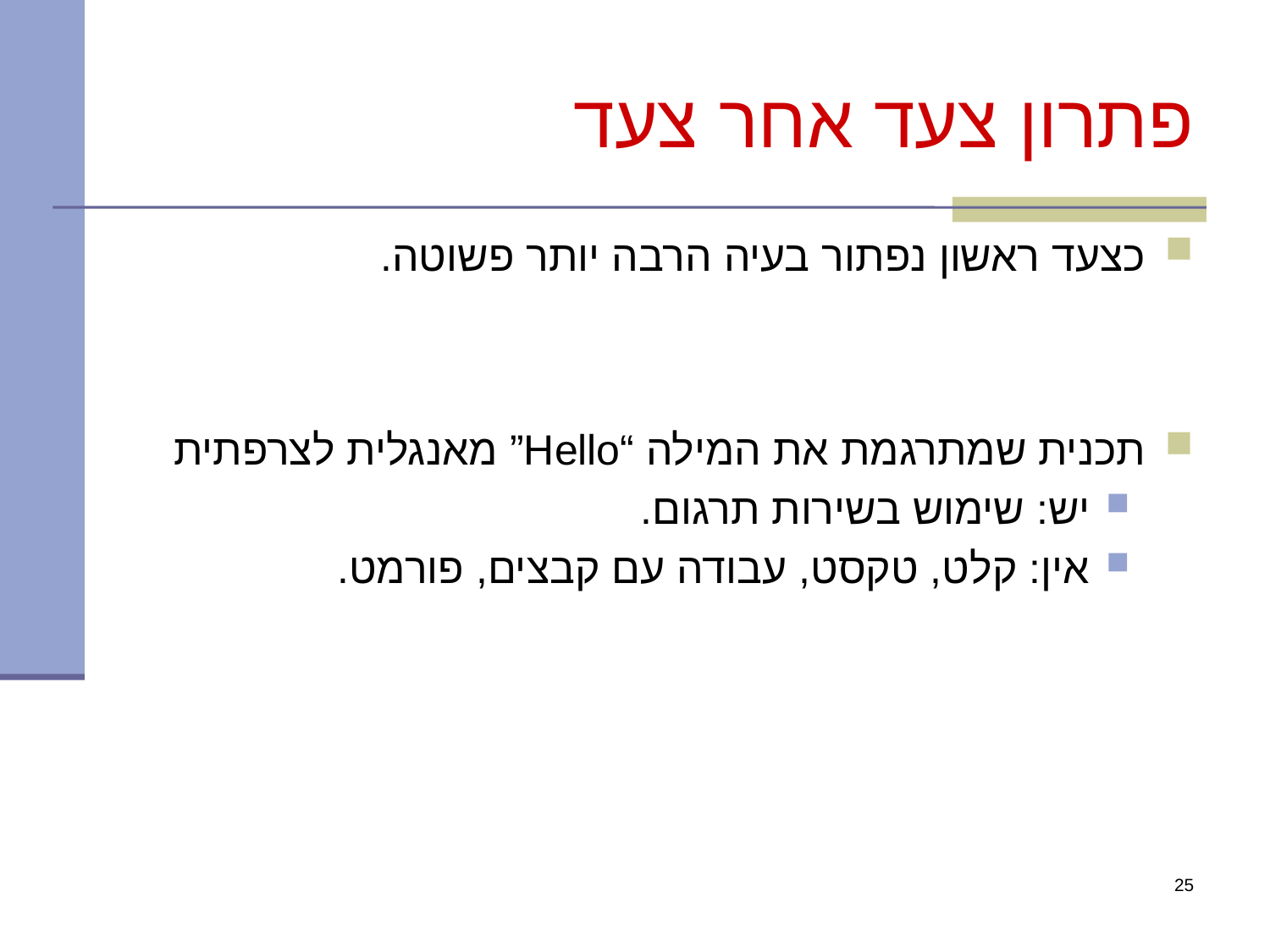

# פתרון צעד אחר צעד
כצעד ראשון נפתור בעיה הרבה יותר פשוטה.

תכנית שמתרגמת את המילה “Hello” מאנגלית לצרפתית
יש: שימוש בשירות תרגום.
אין: קלט, טקסט, עבודה עם קבצים, פורמט.
25